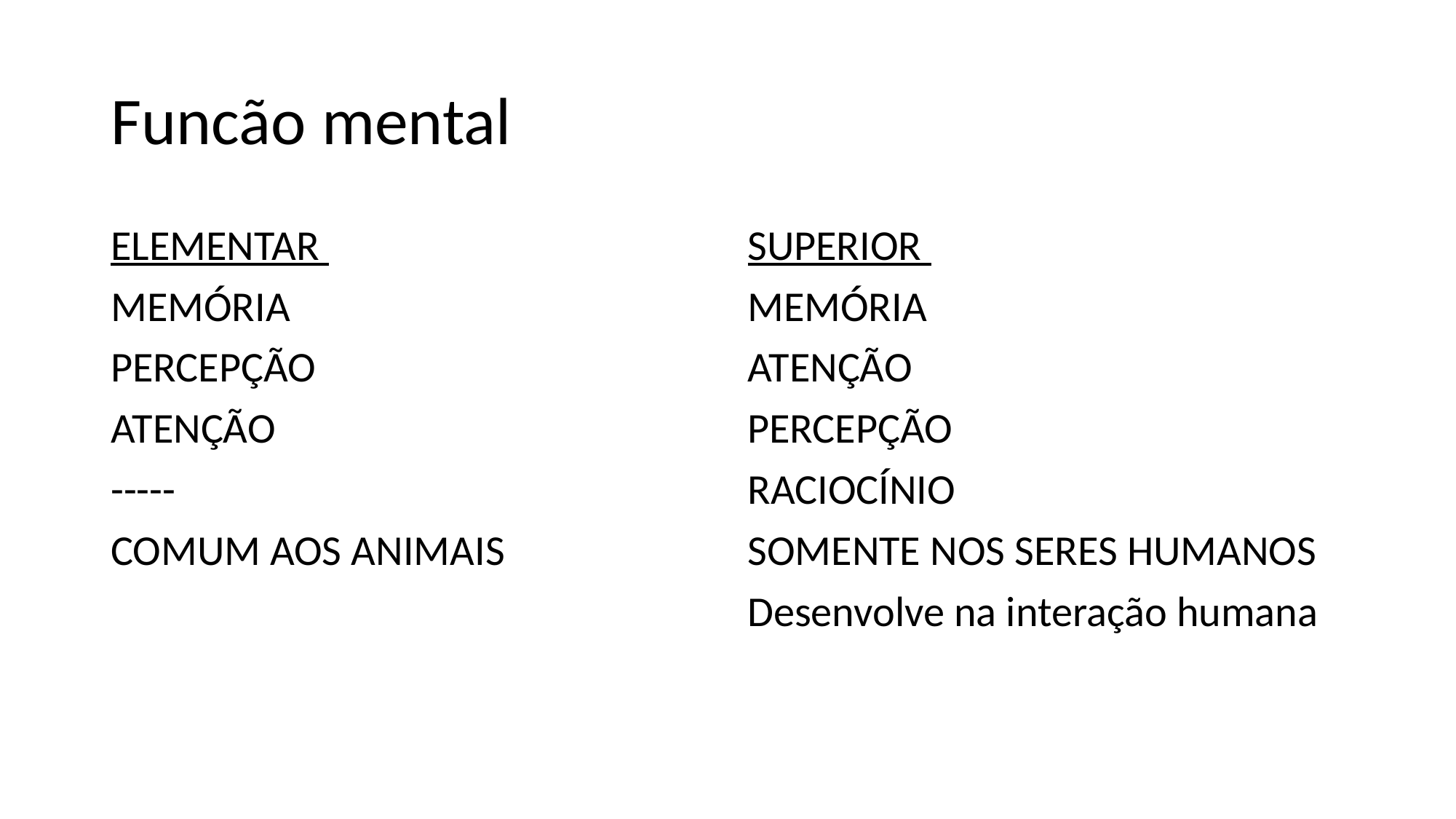

# Funcão mental
ELEMENTAR
MEMÓRIA
PERCEPÇÃO
ATENÇÃO
-----
COMUM AOS ANIMAIS
SUPERIOR
MEMÓRIA
ATENÇÃO
PERCEPÇÃO
RACIOCÍNIO
SOMENTE NOS SERES HUMANOS
Desenvolve na interação humana